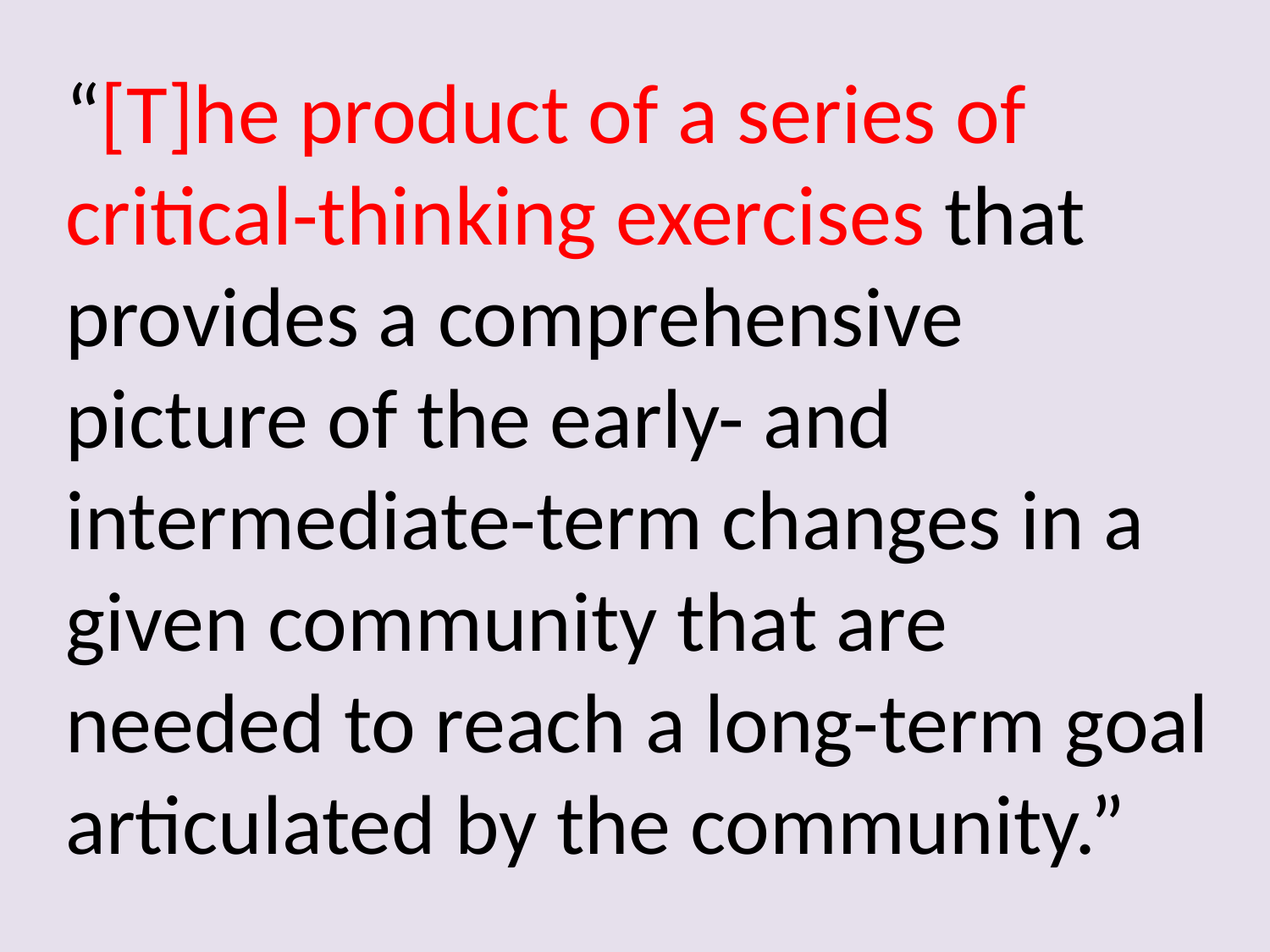

“[T]he product of a series of critical-thinking exercises that provides a comprehensive picture of the early- and intermediate-term changes in a given community that are needed to reach a long-term goal articulated by the community.”